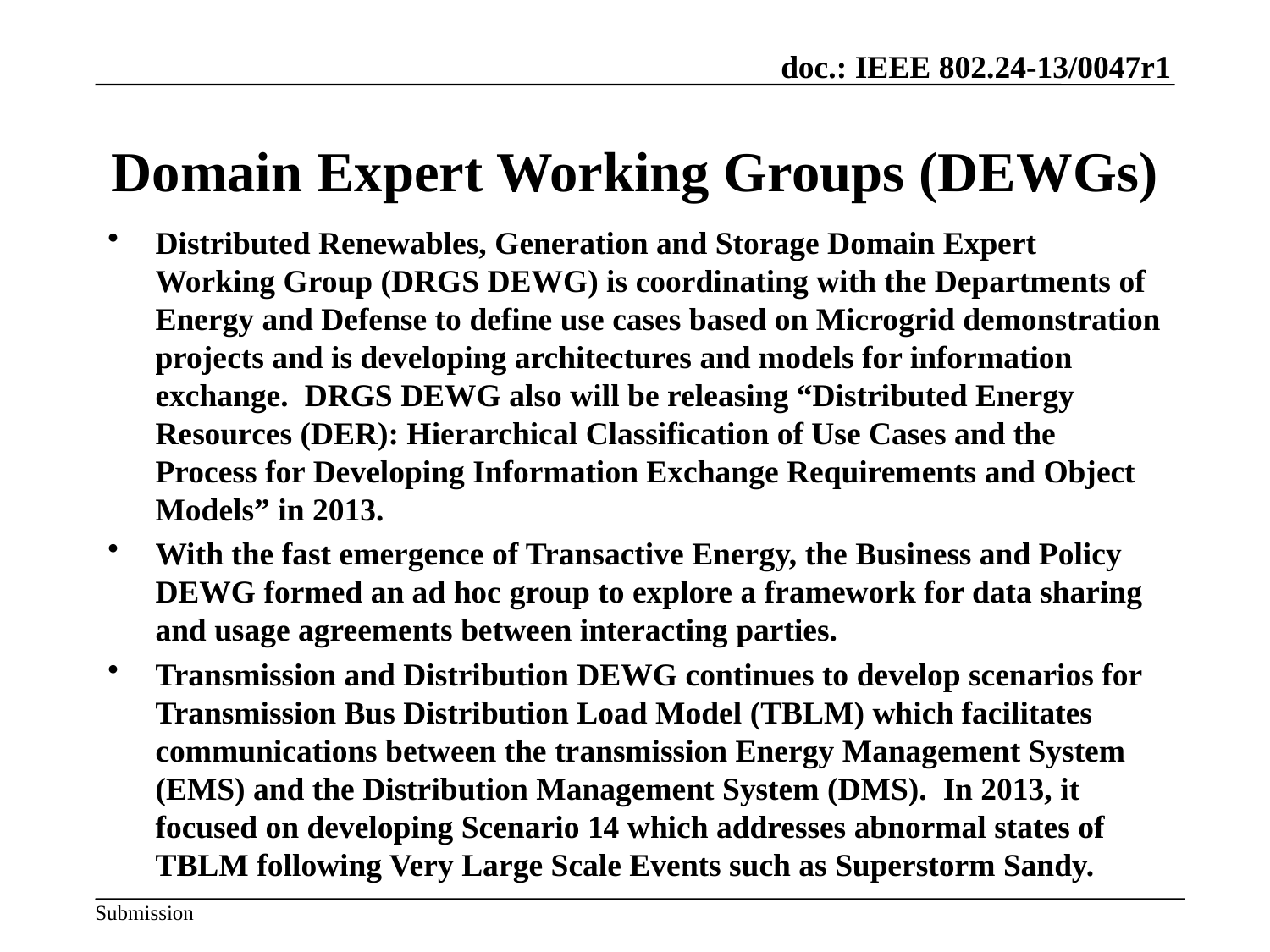

# Domain Expert Working Groups (DEWGs)
Distributed Renewables, Generation and Storage Domain Expert Working Group (DRGS DEWG) is coordinating with the Departments of Energy and Defense to define use cases based on Microgrid demonstration projects and is developing architectures and models for information exchange.  DRGS DEWG also will be releasing “Distributed Energy Resources (DER): Hierarchical Classification of Use Cases and the Process for Developing Information Exchange Requirements and Object Models” in 2013.
With the fast emergence of Transactive Energy, the Business and Policy DEWG formed an ad hoc group to explore a framework for data sharing and usage agreements between interacting parties.
Transmission and Distribution DEWG continues to develop scenarios for Transmission Bus Distribution Load Model (TBLM) which facilitates communications between the transmission Energy Management System (EMS) and the Distribution Management System (DMS).  In 2013, it focused on developing Scenario 14 which addresses abnormal states of TBLM following Very Large Scale Events such as Superstorm Sandy.